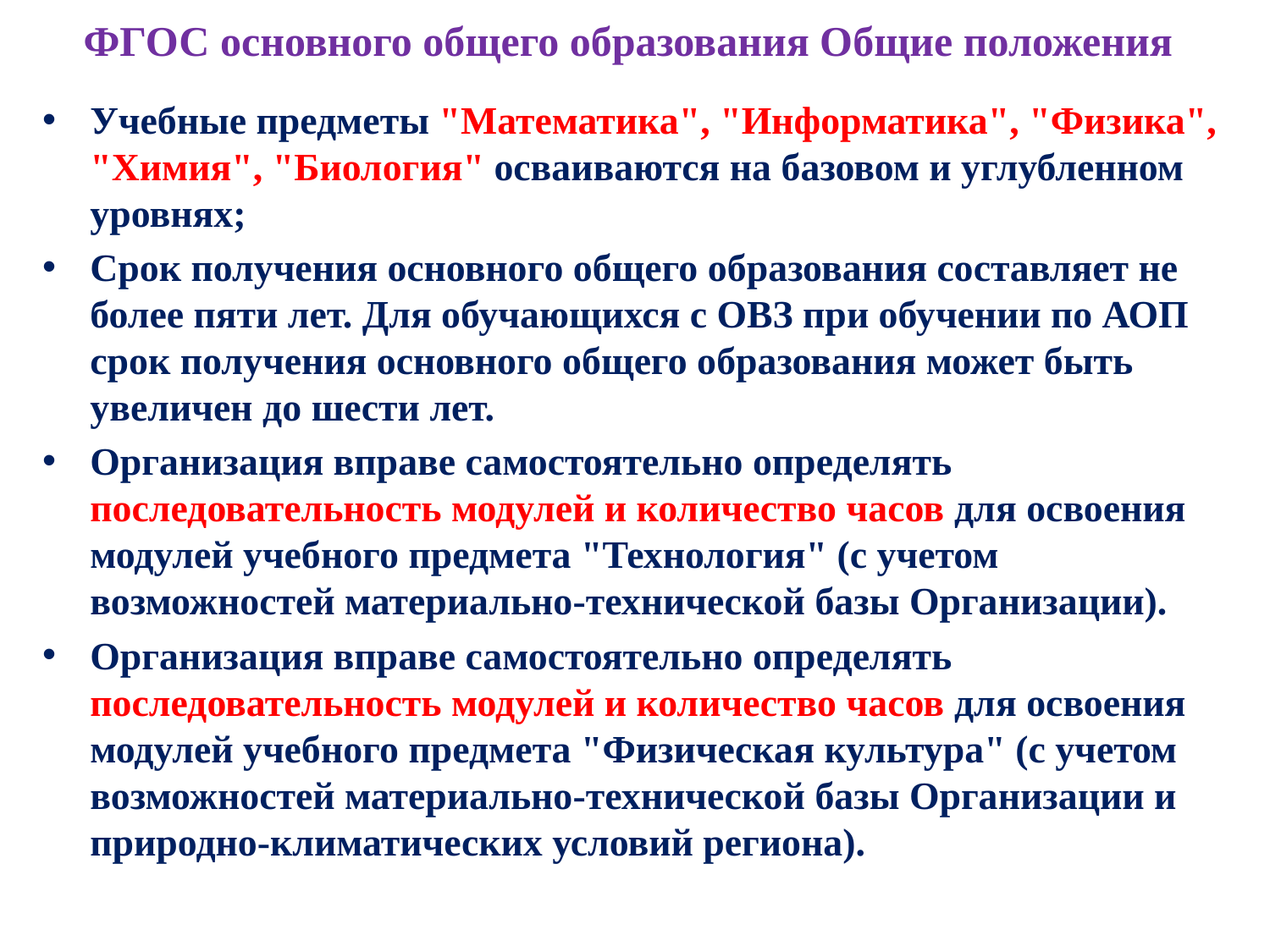

# ФГОС основного общего образования Общие положения
Учебные предметы "Математика", "Информатика", "Физика", "Химия", "Биология" осваиваются на базовом и углубленном уровнях;
Срок получения основного общего образования составляет не более пяти лет. Для обучающихся с ОВЗ при обучении по АОП срок получения основного общего образования может быть увеличен до шести лет.
Организация вправе самостоятельно определять последовательность модулей и количество часов для освоения модулей учебного предмета "Технология" (с учетом возможностей материально-технической базы Организации).
Организация вправе самостоятельно определять последовательность модулей и количество часов для освоения модулей учебного предмета "Физическая культура" (с учетом возможностей материально-технической базы Организации и природно-климатических условий региона).